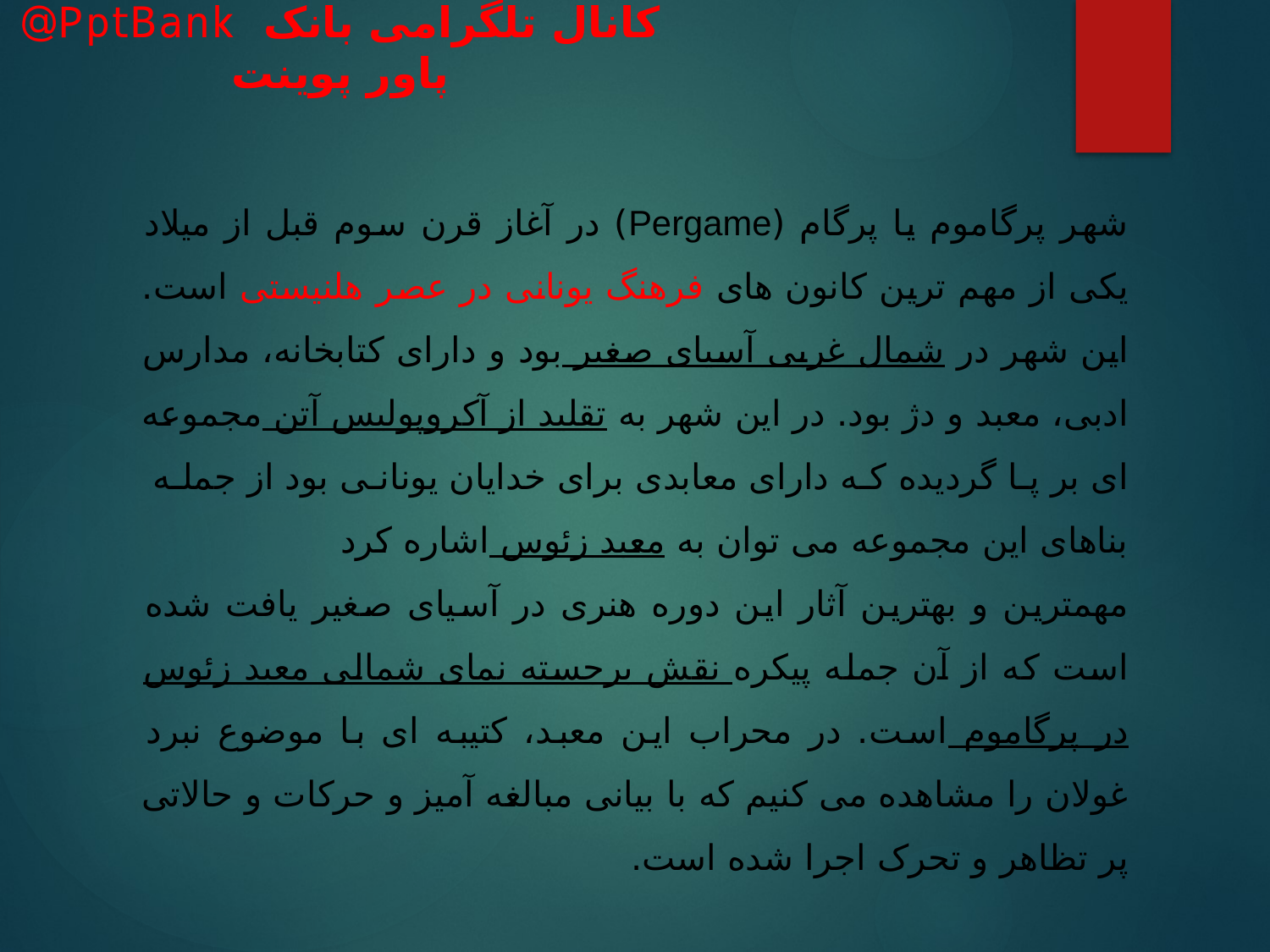

شهر پرگاموم یا پرگام (Pergame) در آغاز قرن سوم قبل از میلاد یکی از مهم ترین کانون های فرهنگ یونانی در عصر هلنیستی است. این شهر در شمال غربی آسیای صغیر بود و دارای کتابخانه، مدارس ادبی، معبد و دژ بود. در این شهر به تقلید از آکروپولیس آتن مجموعه ای بر پا گردیده که دارای معابدی برای خدایان یونانی بود از جمله  بناهای این مجموعه می توان به معبد زئوس اشاره کرد
مهمترین و بهترین آثار این دوره هنری در آسیای صغیر یافت شده است که از آن جمله پیکره نقش برجسته نمای شمالی معبد زئوس در پرگاموم است. در محراب این معبد، کتیبه ای با موضوع نبرد غولان را مشاهده می کنیم که با بیانی مبالغه آمیز و حرکات و حالاتی پر تظاهر و تحرک اجرا شده است.